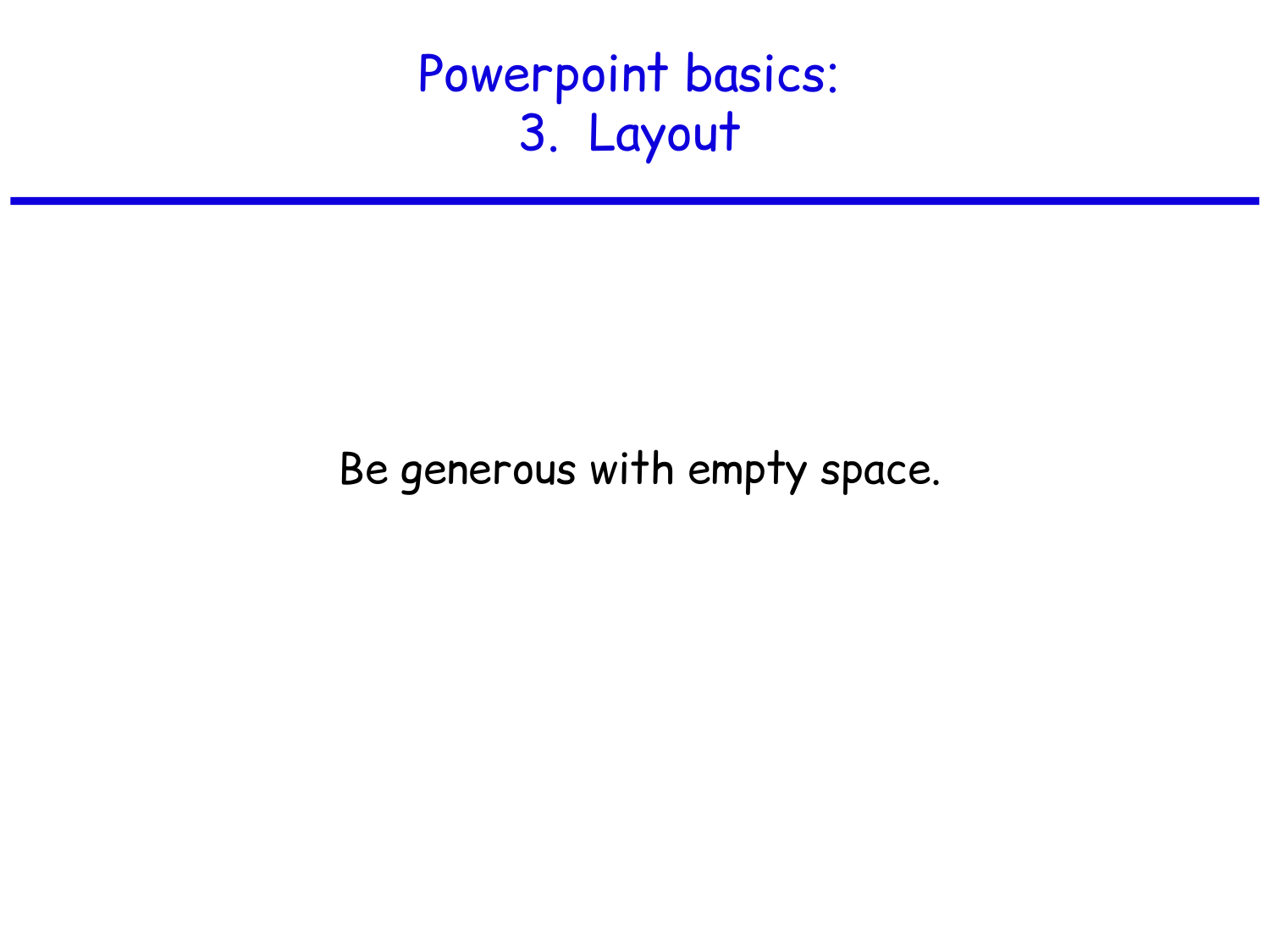

# Powerpoint basics: 3.  Layout

Be generous with empty space.